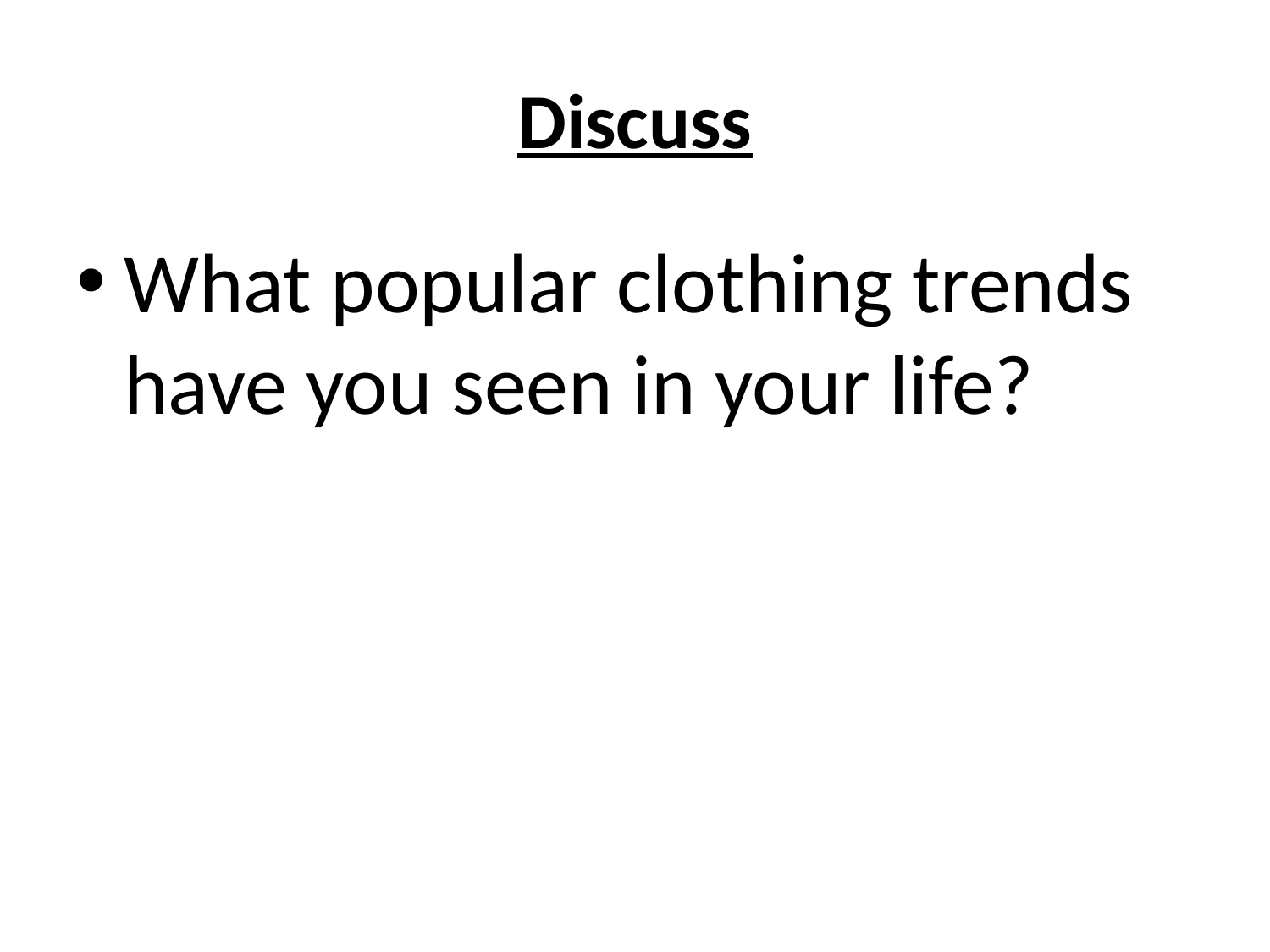

# Discuss
What popular clothing trends have you seen in your life?